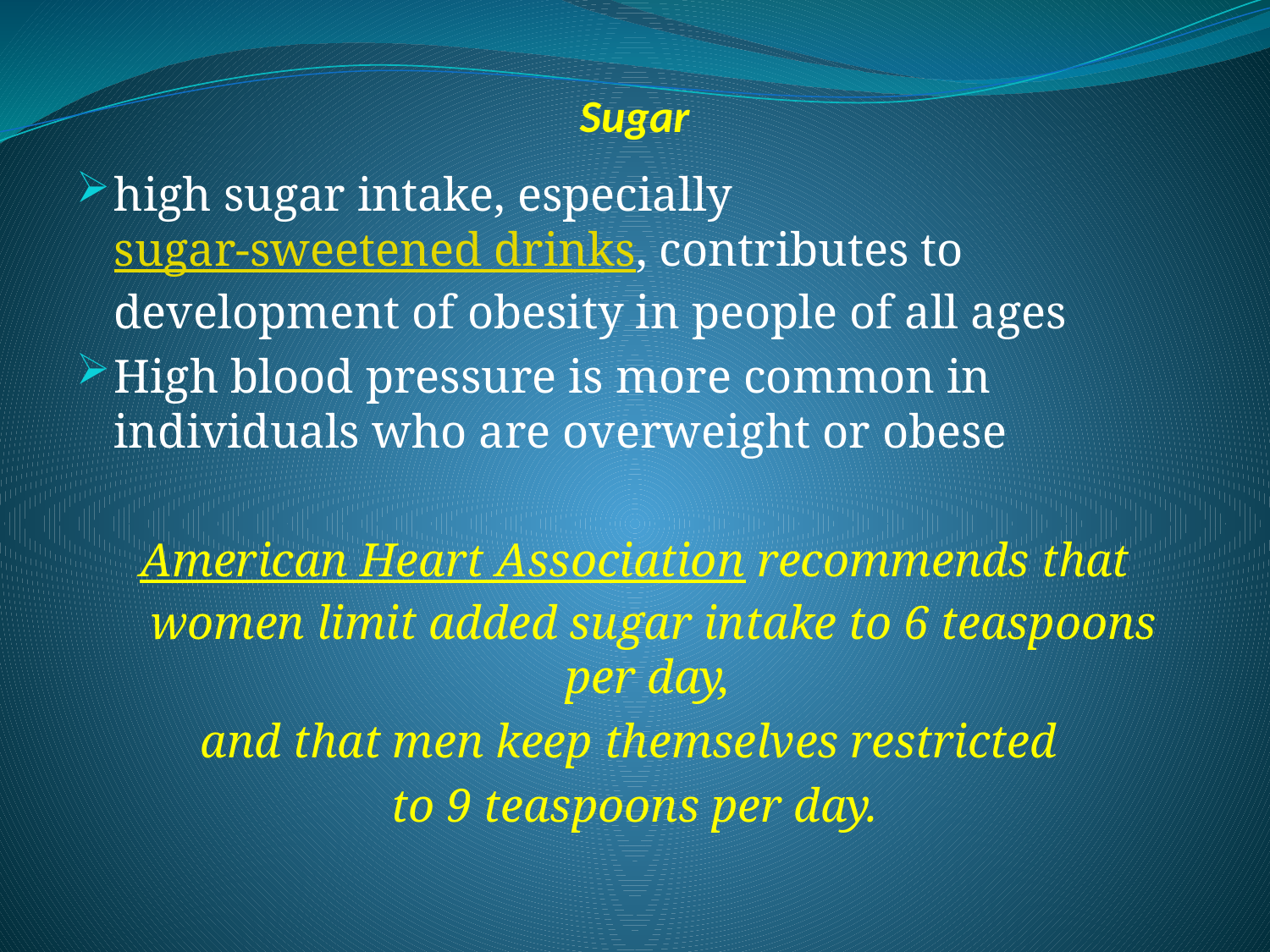

# Sugar
high sugar intake, especially sugar-sweetened drinks, contributes to development of obesity in people of all ages
High blood pressure is more common in individuals who are overweight or obese

American Heart Association recommends that women limit added sugar intake to 6 teaspoons per day,
and that men keep themselves restricted
to 9 teaspoons per day.